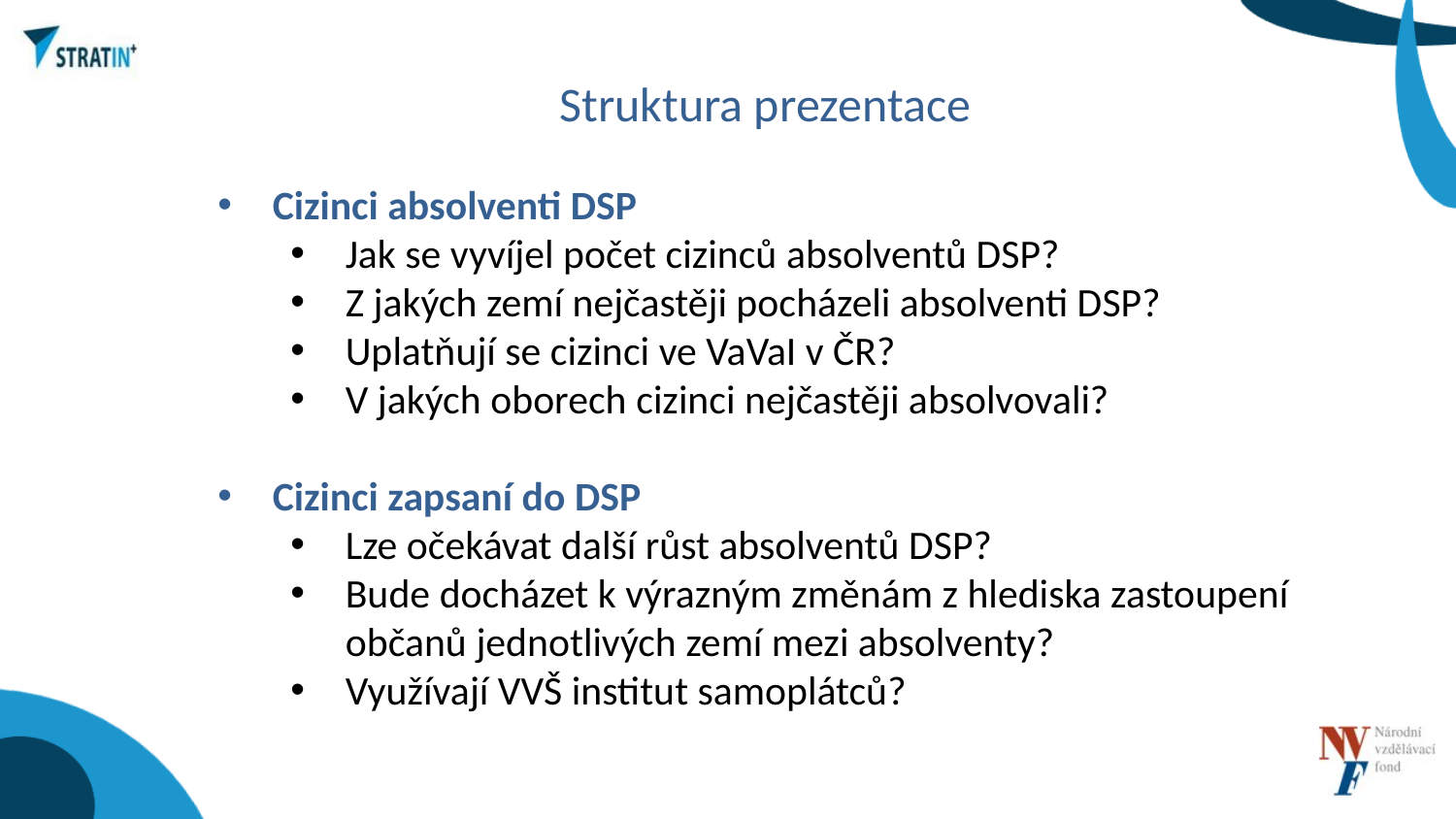

Struktura prezentace

Cizinci absolventi DSP
Jak se vyvíjel počet cizinců absolventů DSP?
Z jakých zemí nejčastěji pocházeli absolventi DSP?
Uplatňují se cizinci ve VaVaI v ČR?
V jakých oborech cizinci nejčastěji absolvovali?

Cizinci zapsaní do DSP
Lze očekávat další růst absolventů DSP?
Bude docházet k výrazným změnám z hlediska zastoupení občanů jednotlivých zemí mezi absolventy?
Využívají VVŠ institut samoplátců?